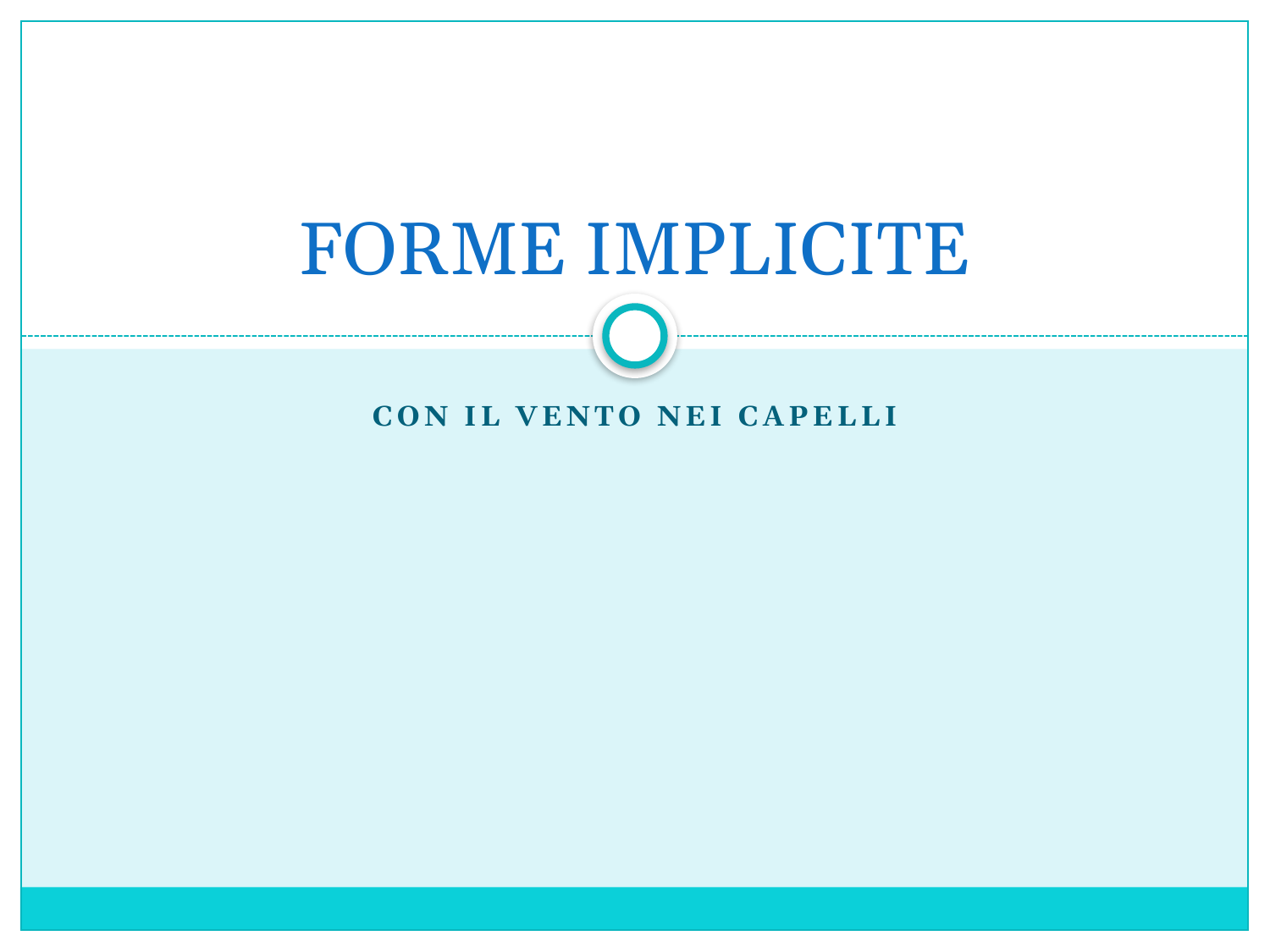

# FORME IMPLICITE
Con il vento nei capelli